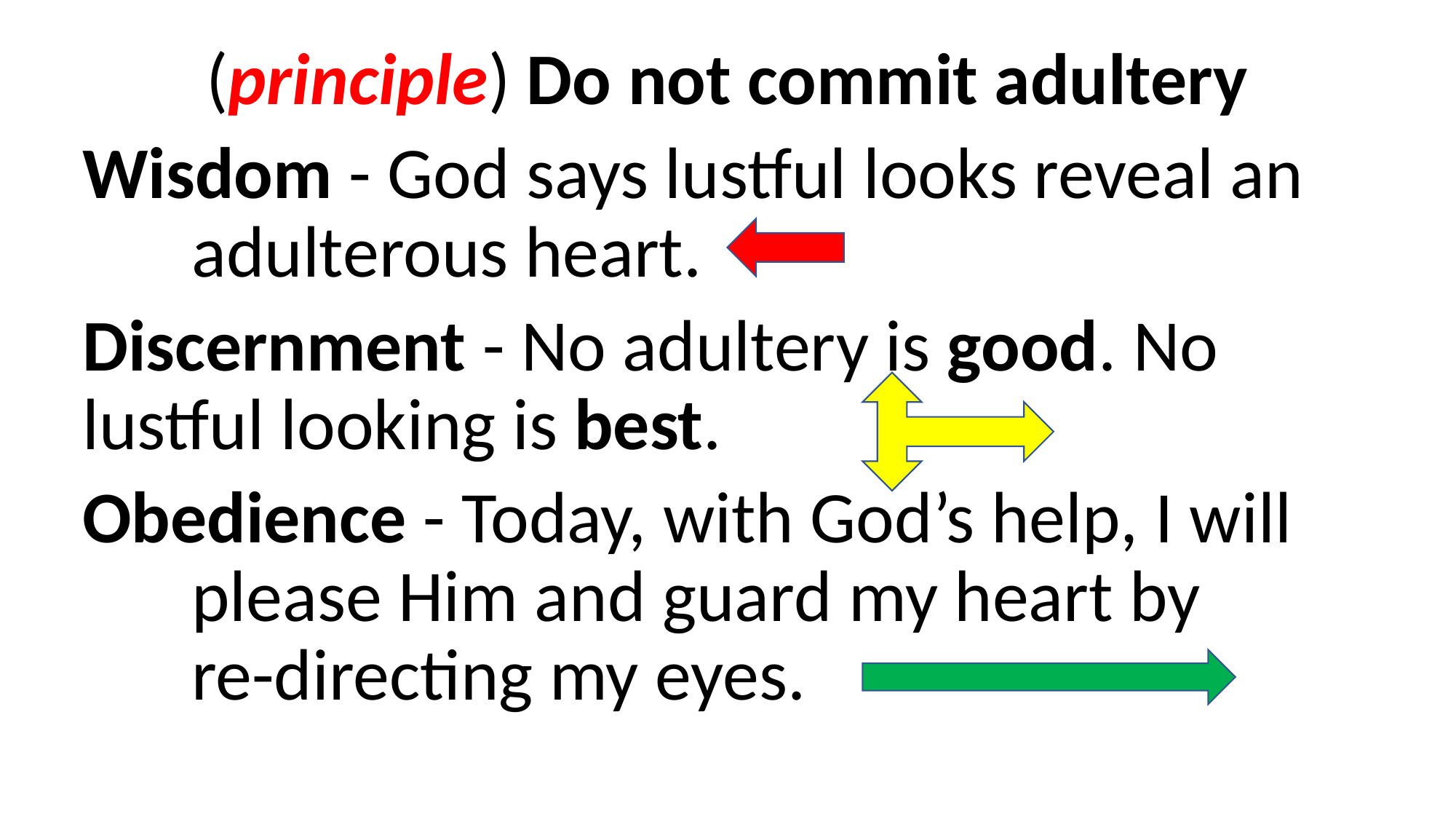

(principle) Do not commit adultery
Wisdom - God says lustful looks reveal an 	adulterous heart.
Discernment - No adultery is good. No 	lustful looking is best.
Obedience - Today, with God’s help, I will 	please Him and guard my heart by      	re-directing my eyes.